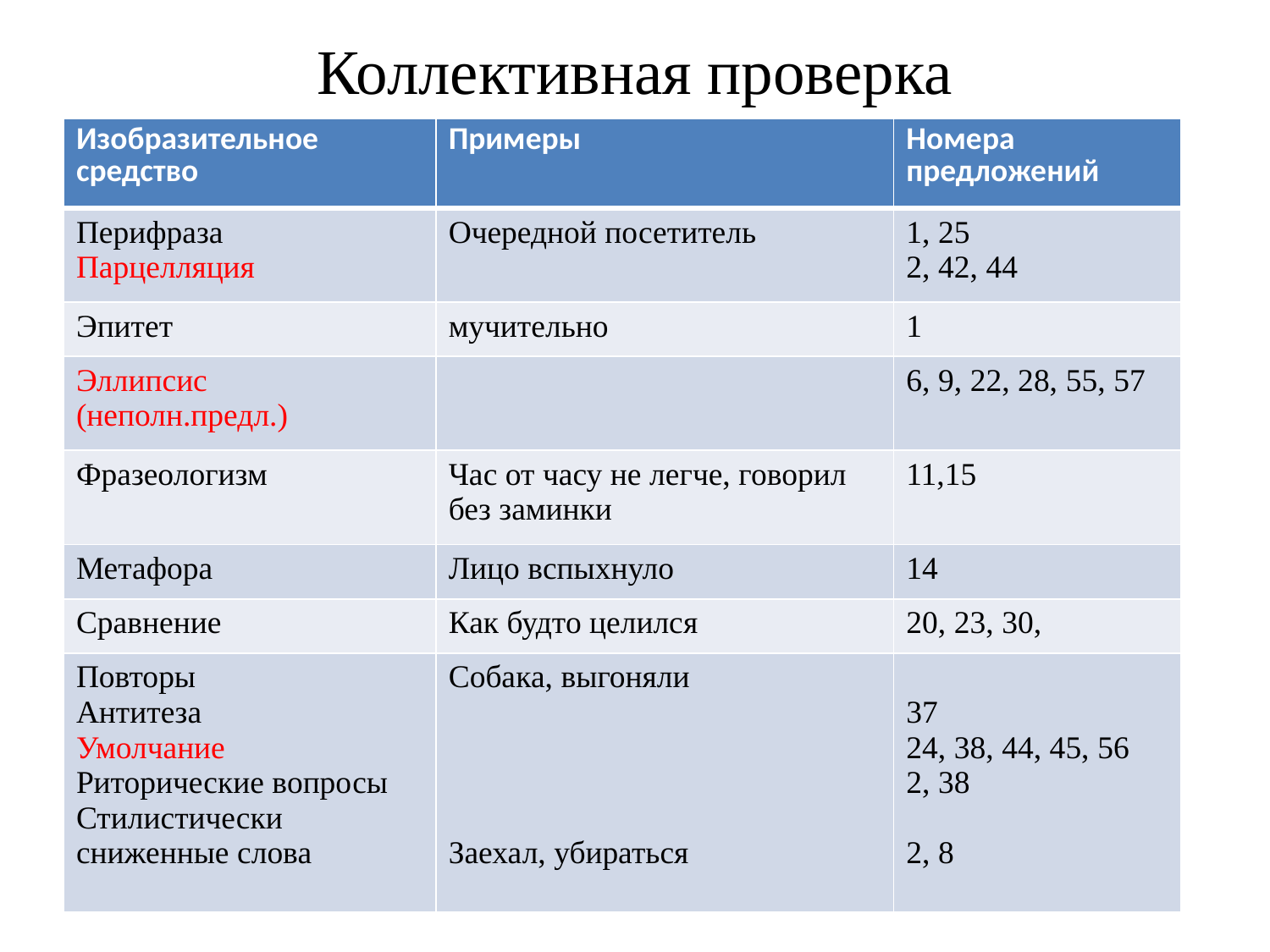

# Коллективная проверка
| Изобразительное средство | Примеры | Номера предложений |
| --- | --- | --- |
| Перифраза Парцелляция | Очередной посетитель | 1, 25 2, 42, 44 |
| Эпитет | мучительно | 1 |
| Эллипсис (неполн.предл.) |  | 6, 9, 22, 28, 55, 57 |
| Фразеологизм | Час от часу не легче, говорил без заминки | 11,15 |
| Метафора | Лицо вспыхнуло | 14 |
| Сравнение | Как будто целился | 20, 23, 30, |
| Повторы Антитеза Умолчание Риторические вопросы Стилистически сниженные слова | Собака, выгоняли Заехал, убираться | 37 24, 38, 44, 45, 56 2, 38 2, 8 |